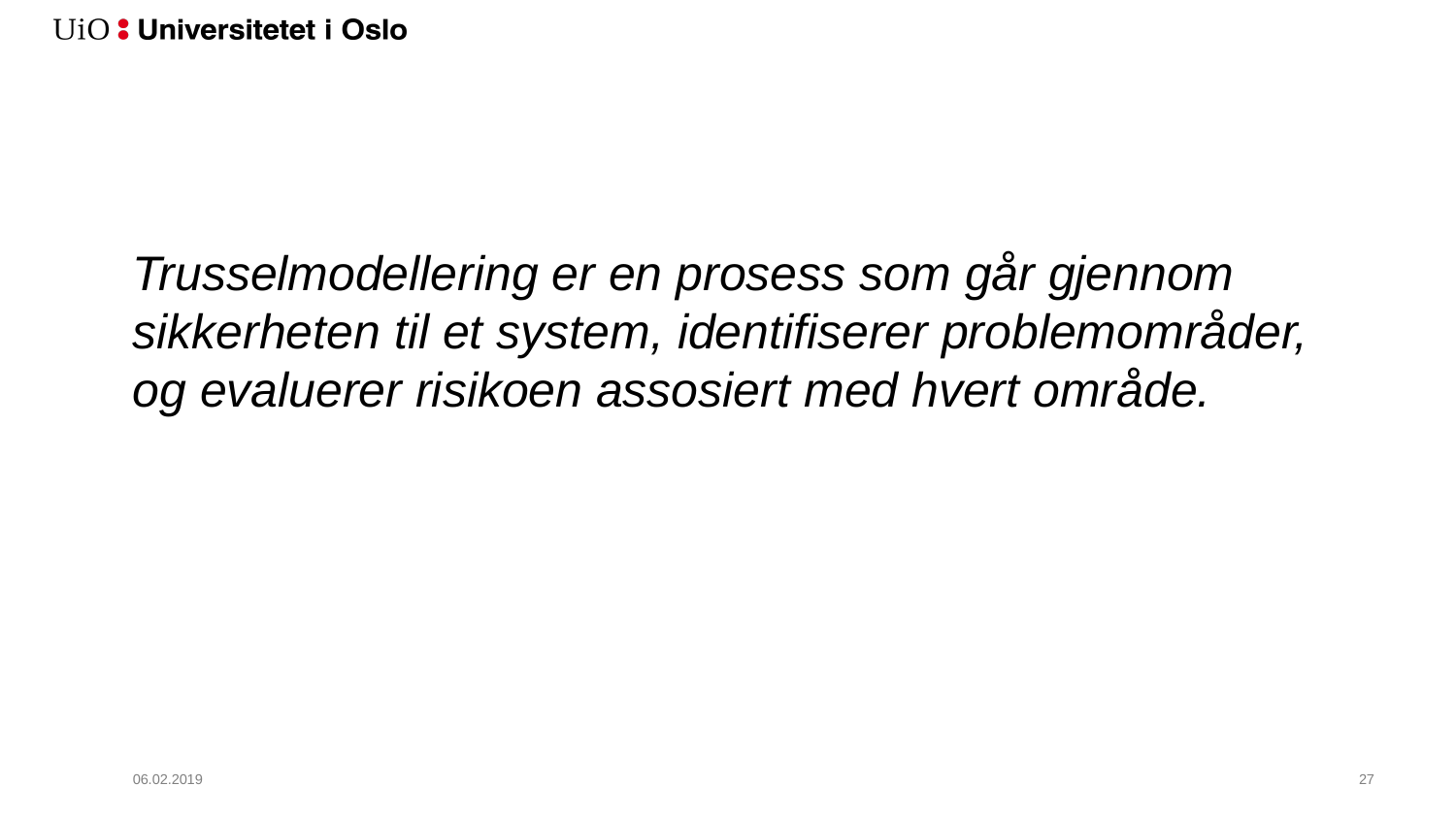

#
Trusselmodellering er en prosess som går gjennom sikkerheten til et system, identifiserer problemområder, og evaluerer risikoen assosiert med hvert område.
06.02.2019
27